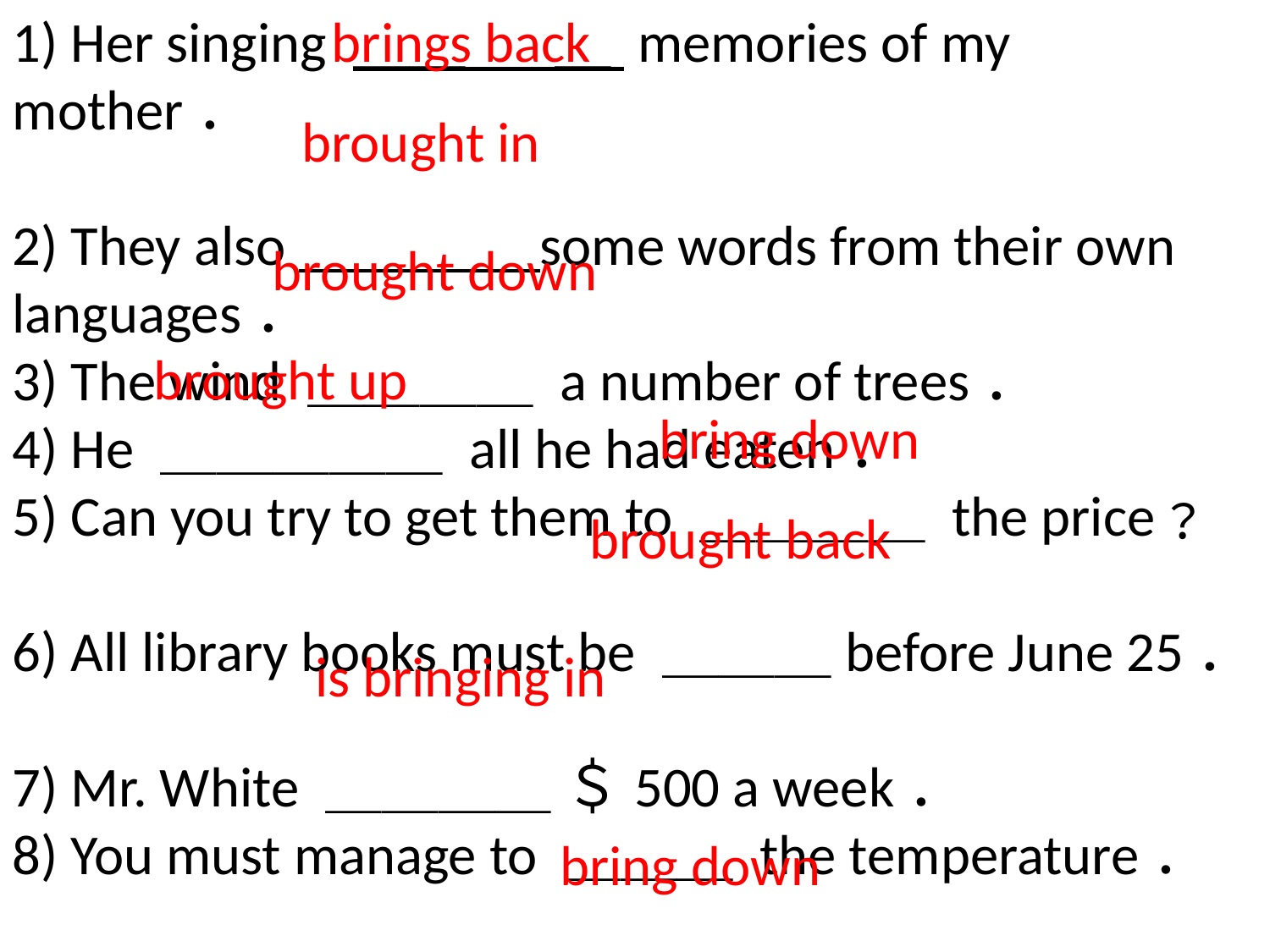

1) Her singing ＿＿       ＿ memories of my mother．
 
2) They also                    some words from their own languages． 
3) The wind ＿＿＿＿ a number of trees． 
4) He ＿＿＿＿＿ all he had eaten． 
5) Can you try to get them to ＿＿＿＿ the price﹖
6) All library books must be ＿＿＿before June 25．
 
7) Mr. White ＿＿＿＿ ＄500 a week． 
8) You must manage to ＿＿＿ the temperature．
brings back
brought in
brought down
brought up
bring down
brought back
 is bringing in
bring down